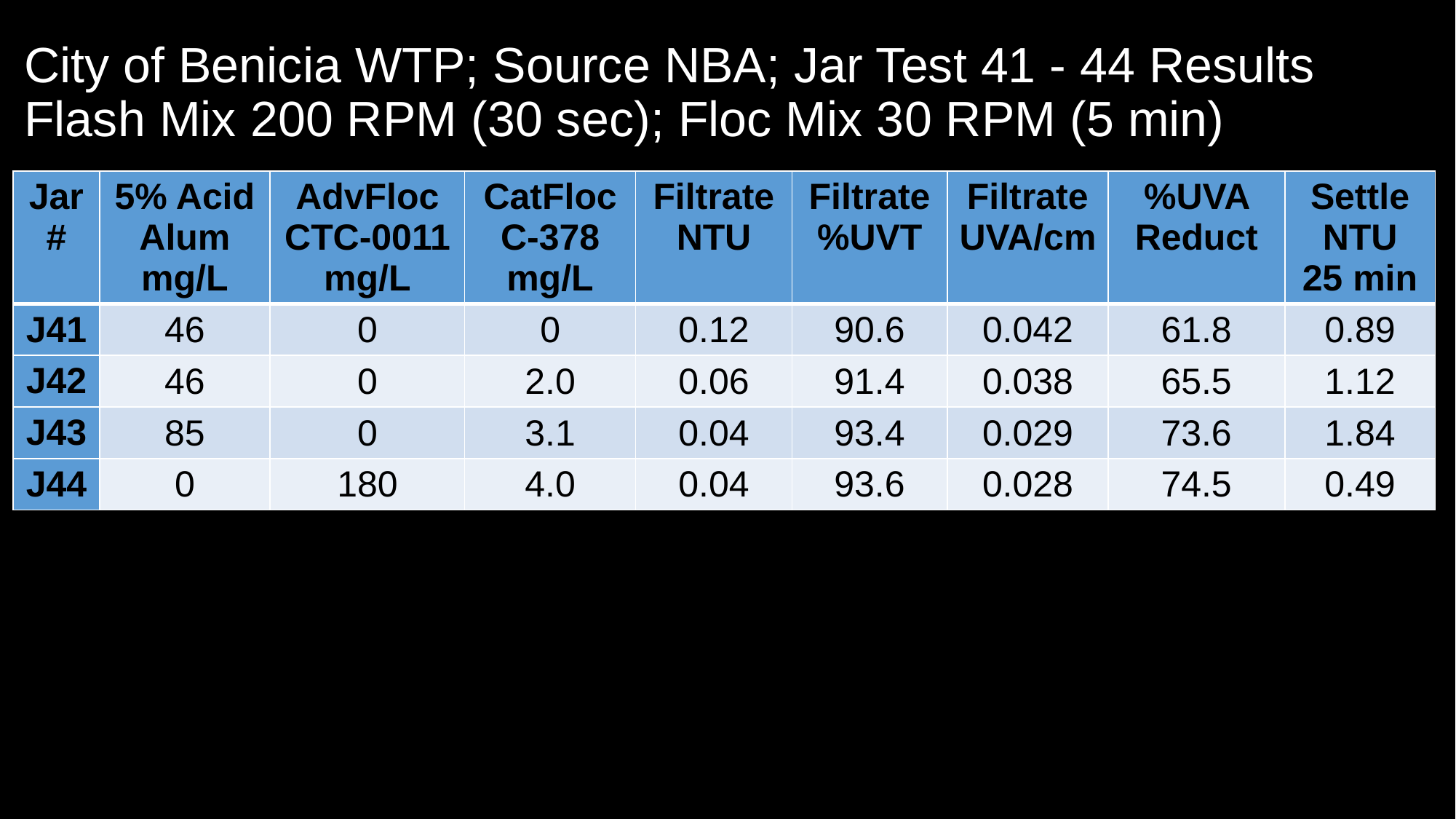

# City of Benicia WTP; Source NBA; Jar Test 41 - 44 Results Flash Mix 200 RPM (30 sec); Floc Mix 30 RPM (5 min)
| Jar# | 5% Acid Alum mg/L | AdvFloc CTC-0011 mg/L | CatFloc C-378 mg/L | Filtrate NTU | Filtrate %UVT | Filtrate UVA/cm | %UVA Reduct | Settle NTU 25 min |
| --- | --- | --- | --- | --- | --- | --- | --- | --- |
| J41 | 46 | 0 | 0 | 0.12 | 90.6 | 0.042 | 61.8 | 0.89 |
| J42 | 46 | 0 | 2.0 | 0.06 | 91.4 | 0.038 | 65.5 | 1.12 |
| J43 | 85 | 0 | 3.1 | 0.04 | 93.4 | 0.029 | 73.6 | 1.84 |
| J44 | 0 | 180 | 4.0 | 0.04 | 93.6 | 0.028 | 74.5 | 0.49 |